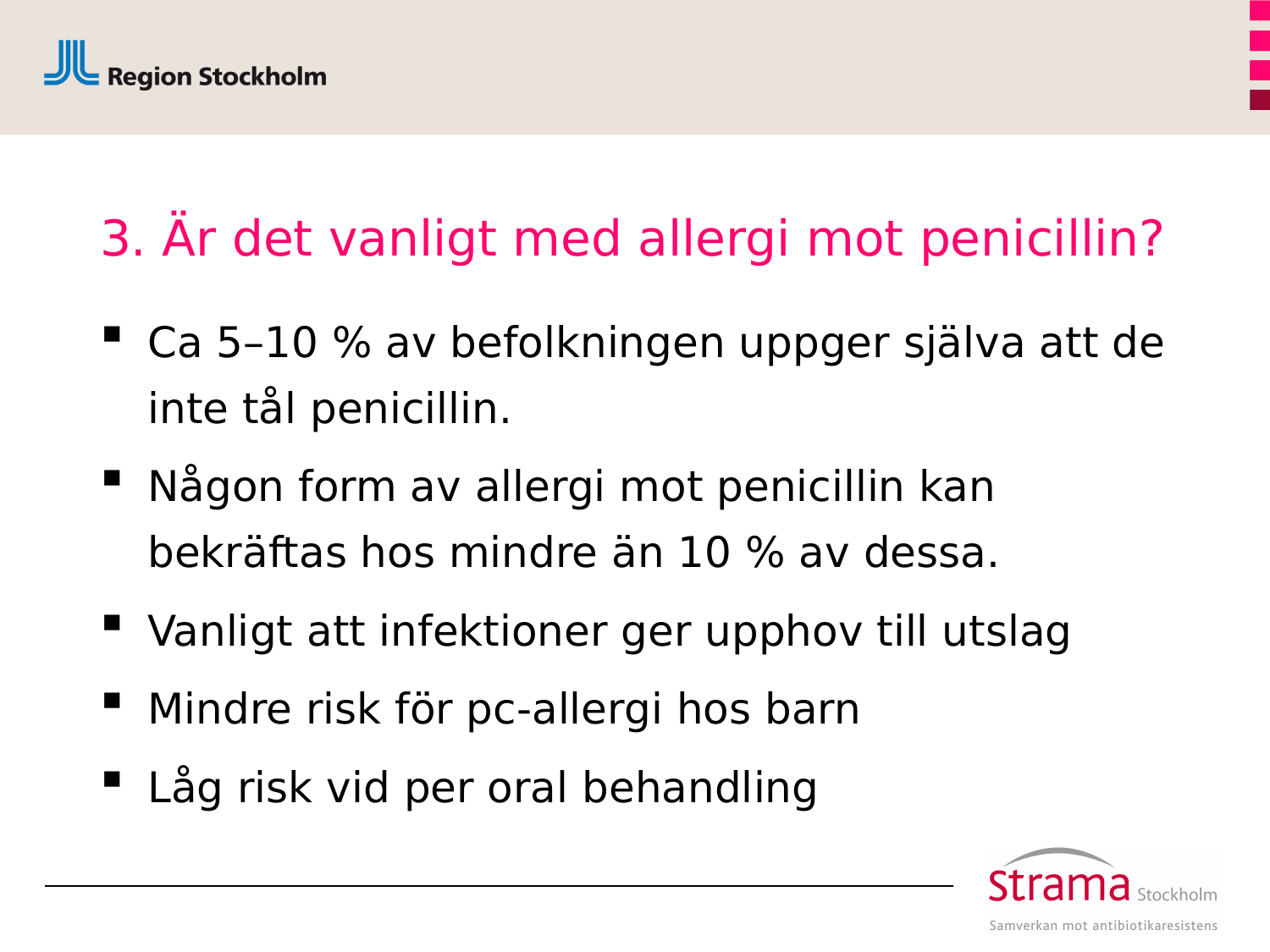

# 3. Är det vanligt med allergi mot penicillin?
Ca 5–10 % av befolkningen uppger själva att de inte tål penicillin.
Någon form av allergi mot penicillin kan bekräftas hos mindre än 10 % av dessa.
Vanligt att infektioner ger upphov till utslag
Mindre risk för pc-allergi hos barn
Låg risk vid per oral behandling